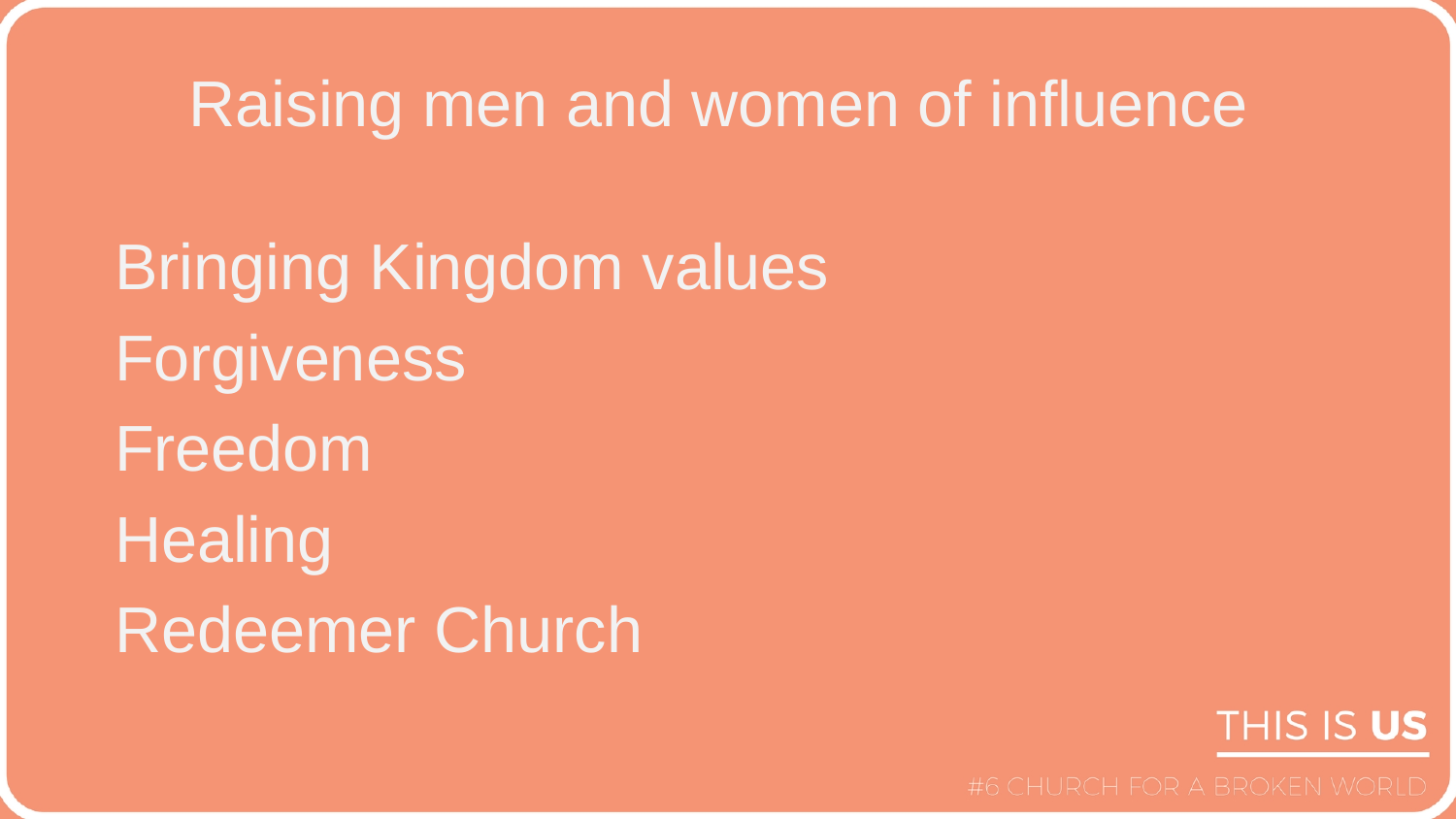

# Raising men and women of influence
Bringing Kingdom values
Forgiveness
Freedom
Healing
Redeemer Church